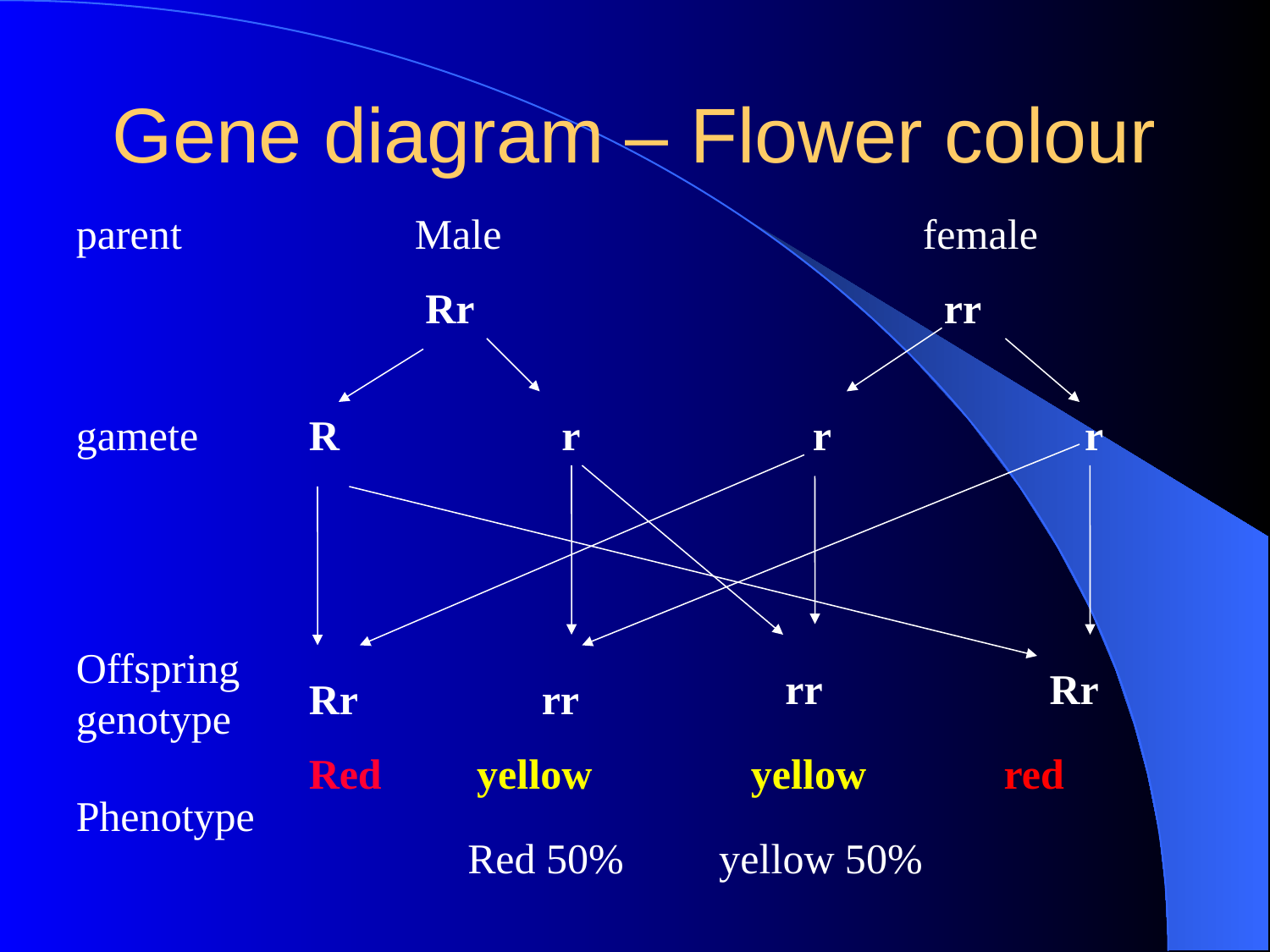

# Gene diagram – Flower colour
parent
Male				female

Rr
rr

gamete
    R                     r                      r                        r

Offspring genotype
rr
Rr
Rr
rr
Red         yellow               yellow             red
Phenotype
Red 50%         yellow 50%